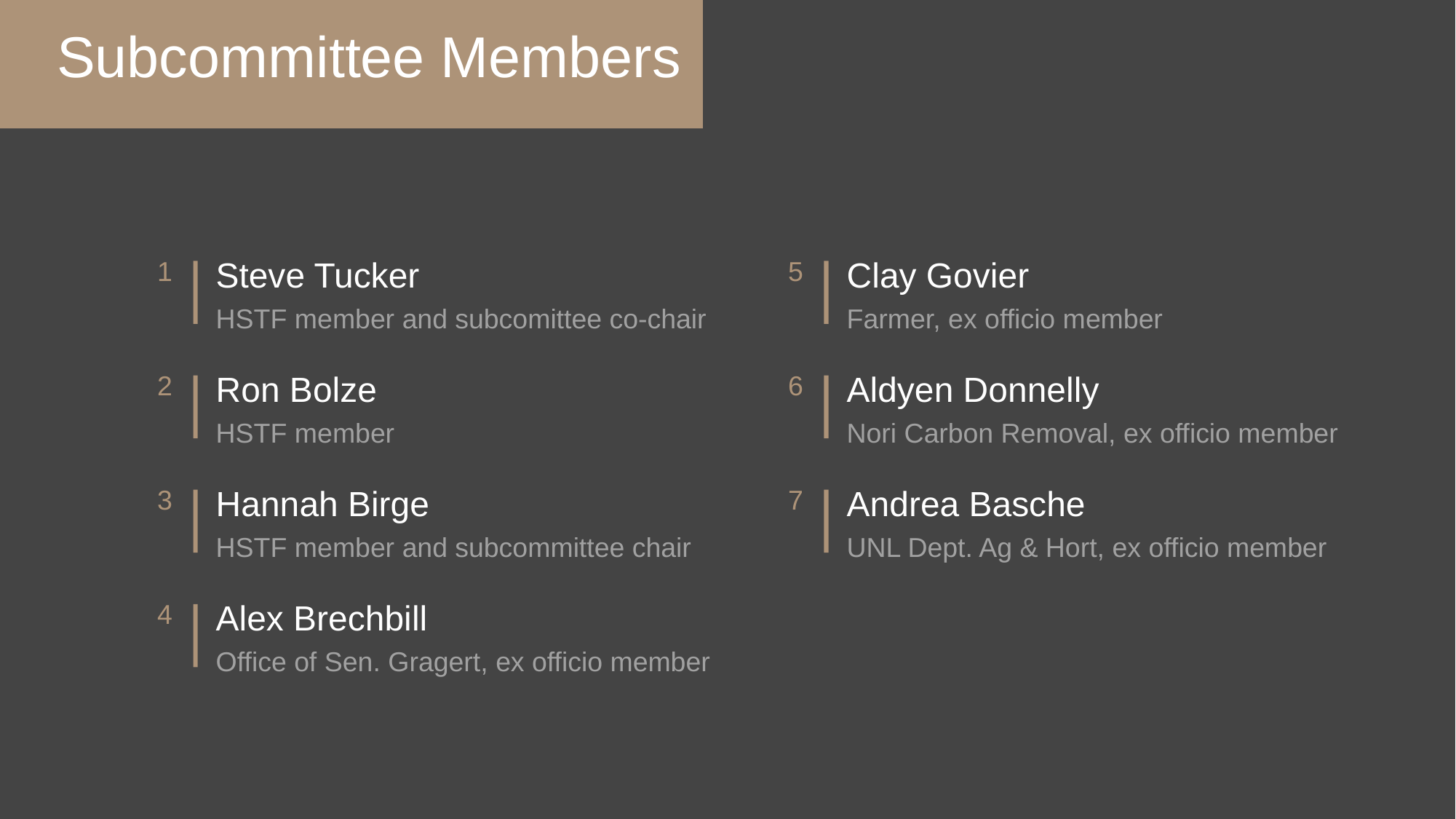

Subcommittee Members
1
5
Steve Tucker
Clay Govier

HSTF member and subcomittee co-chair
Farmer, ex officio member
2
6
Ron Bolze
Aldyen Donnelly

HSTF member
Nori Carbon Removal, ex officio member
3
7
Hannah Birge
Andrea Basche

HSTF member and subcommittee chair
UNL Dept. Ag & Hort, ex officio member
4
Alex Brechbill

Office of Sen. Gragert, ex officio member